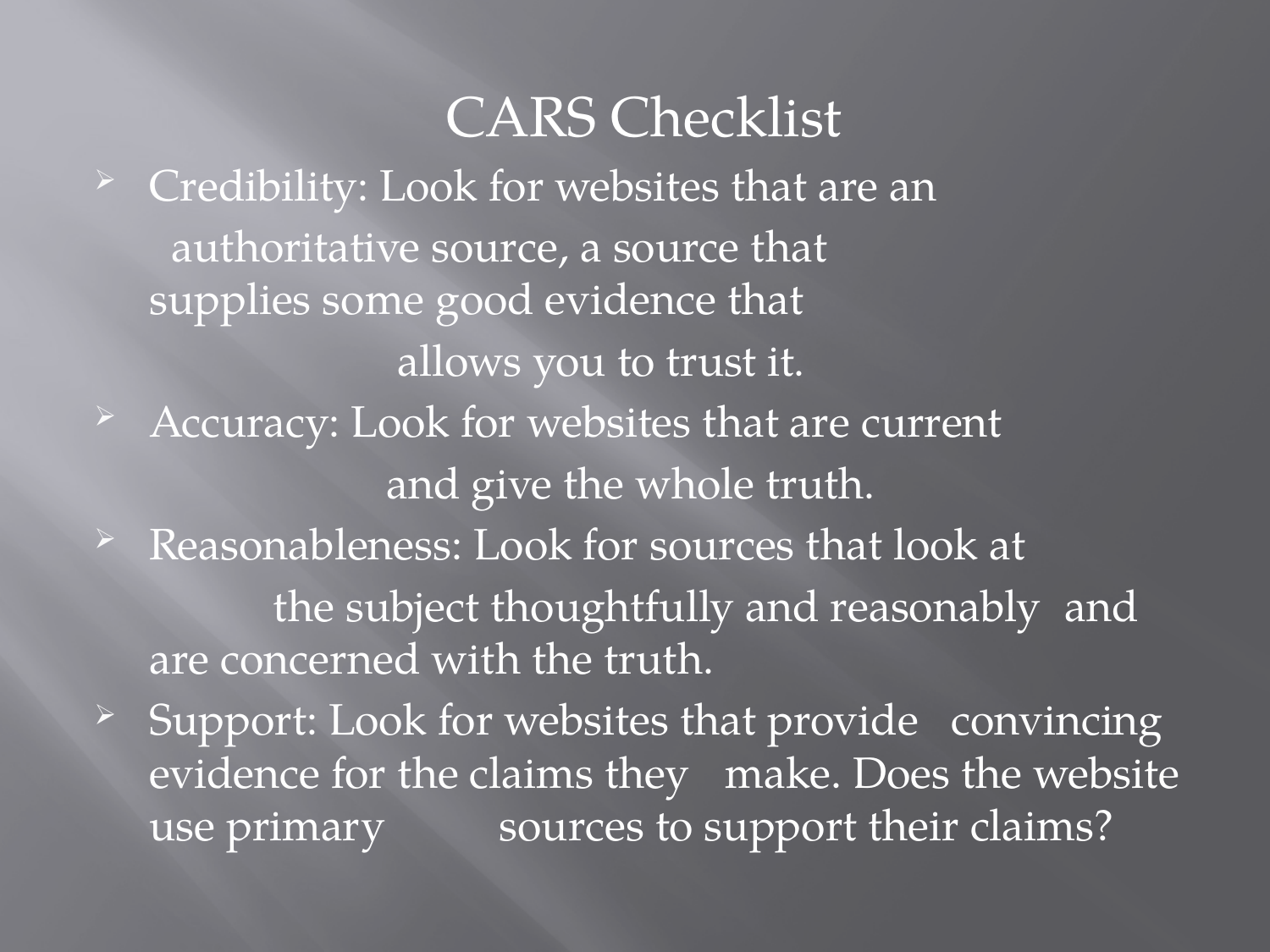

CARS Checklist
Credibility: Look for websites that are an
    			  authoritative source, a source that 		     	  supplies some good evidence that
                  	  allows you to trust it.
Accuracy: Look for websites that are current
                	 and give the whole truth.
Reasonableness: Look for sources that look at
   		      	 the subject thoughtfully and reasonably 		 and are concerned with the truth.
Support: Look for websites that provide 			 convincing evidence for the claims they 		 make. Does the website use primary 			 sources to support their claims?